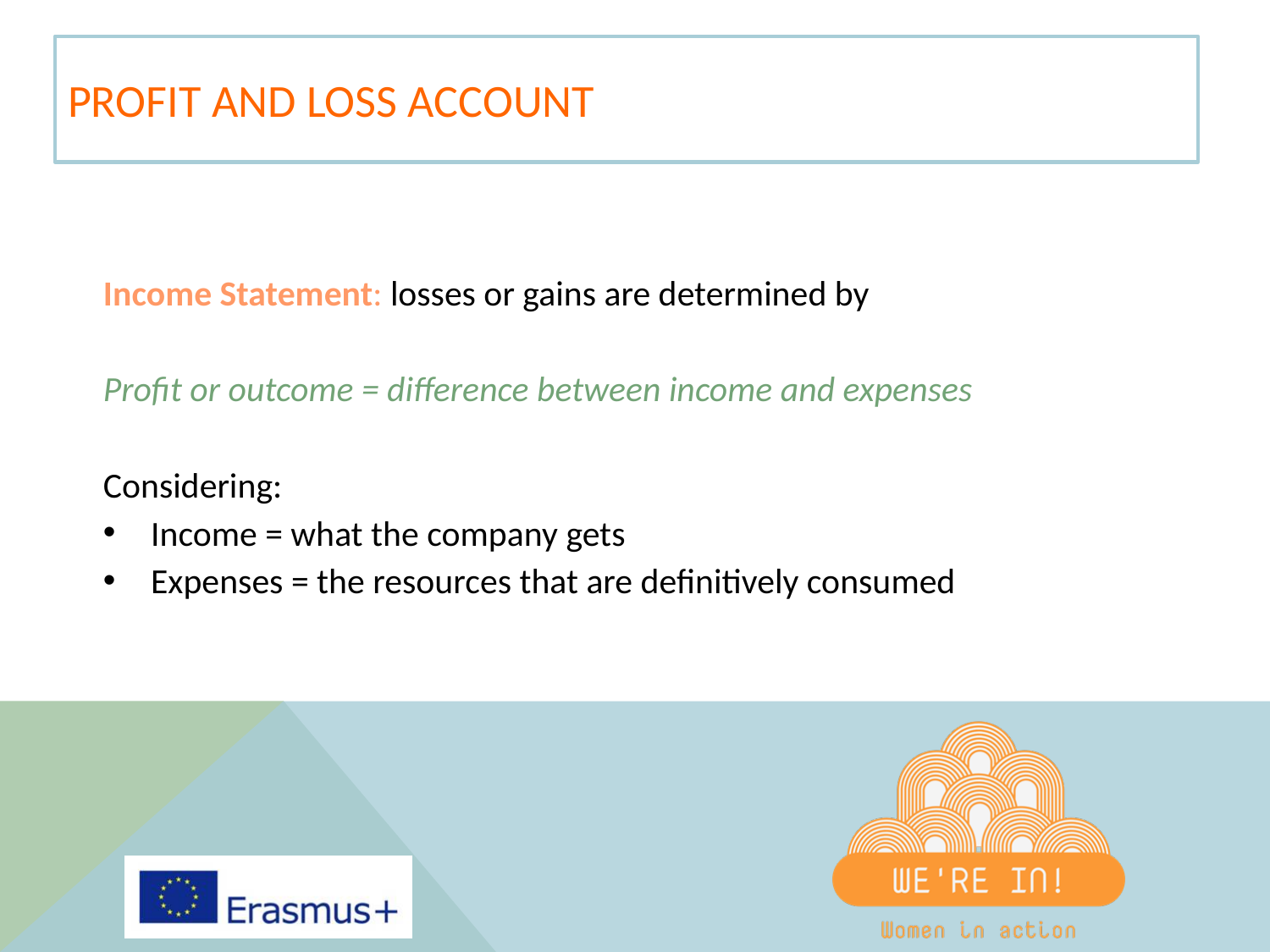

# PROFIT AND LOSS ACCOUNT

Income Statement: losses or gains are determined by

Profit or outcome = difference between income and expenses

Considering:
Income = what the company gets
Expenses = the resources that are definitively consumed